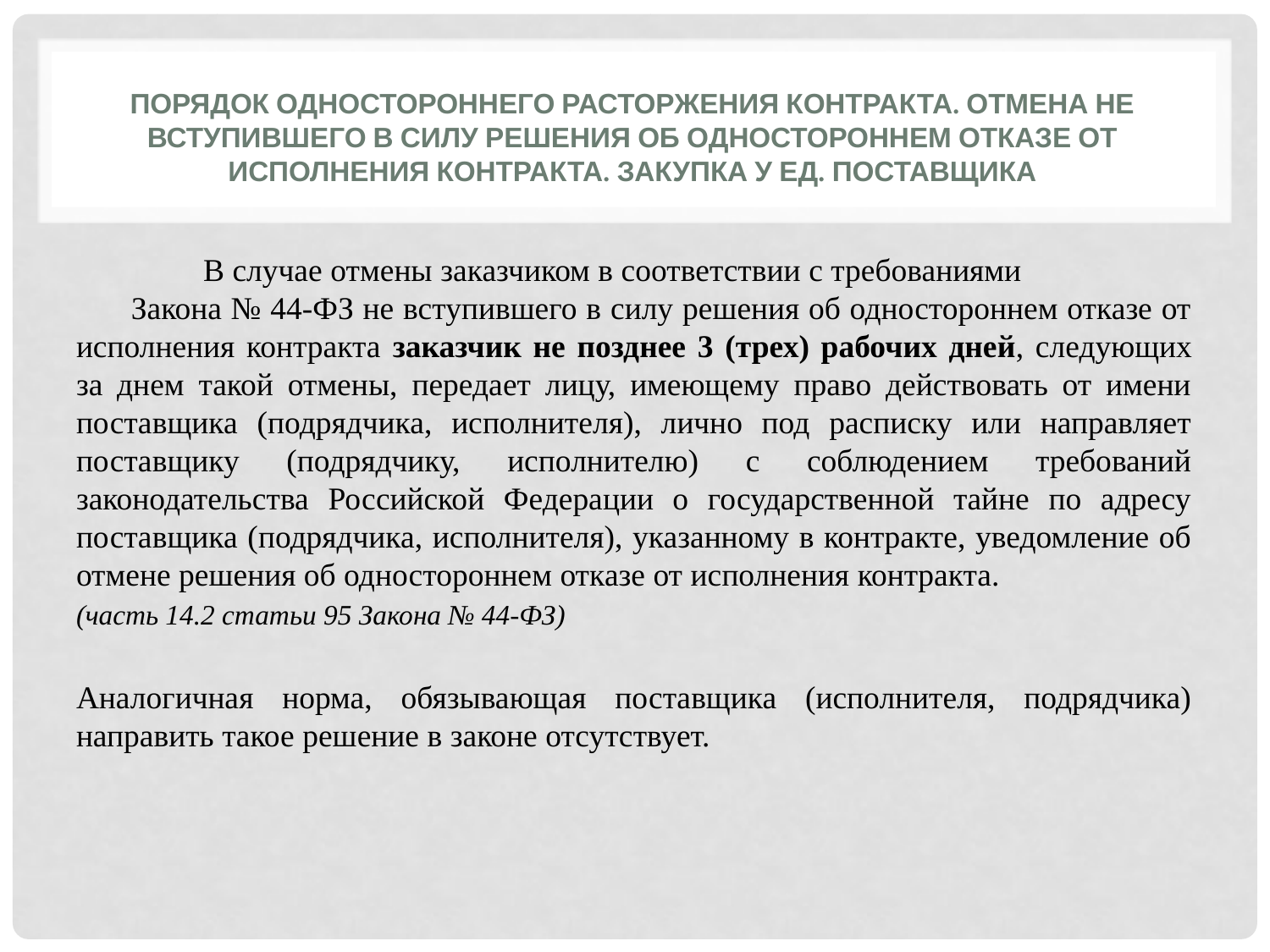

# Порядок одностороннего расторжения контракта. Отмена не вступившего в силу решения об одностороннем отказе от исполнения контракта. Закупка у ед. поставщика
	В случае отмены заказчиком в соответствии с требованиями                            Закона № 44-ФЗ не вступившего в силу решения об одностороннем отказе от исполнения контракта заказчик не позднее 3 (трех) рабочих дней, следующих за днем такой отмены, передает лицу, имеющему право действовать от имени поставщика (подрядчика, исполнителя), лично под расписку или направляет поставщику (подрядчику, исполнителю) с соблюдением требований законодательства Российской Федерации о государственной тайне по адресу поставщика (подрядчика, исполнителя), указанному в контракте, уведомление об отмене решения об одностороннем отказе от исполнения контракта.
(часть 14.2 статьи 95 Закона № 44-ФЗ)

Аналогичная норма, обязывающая поставщика (исполнителя, подрядчика) направить такое решение в законе отсутствует.